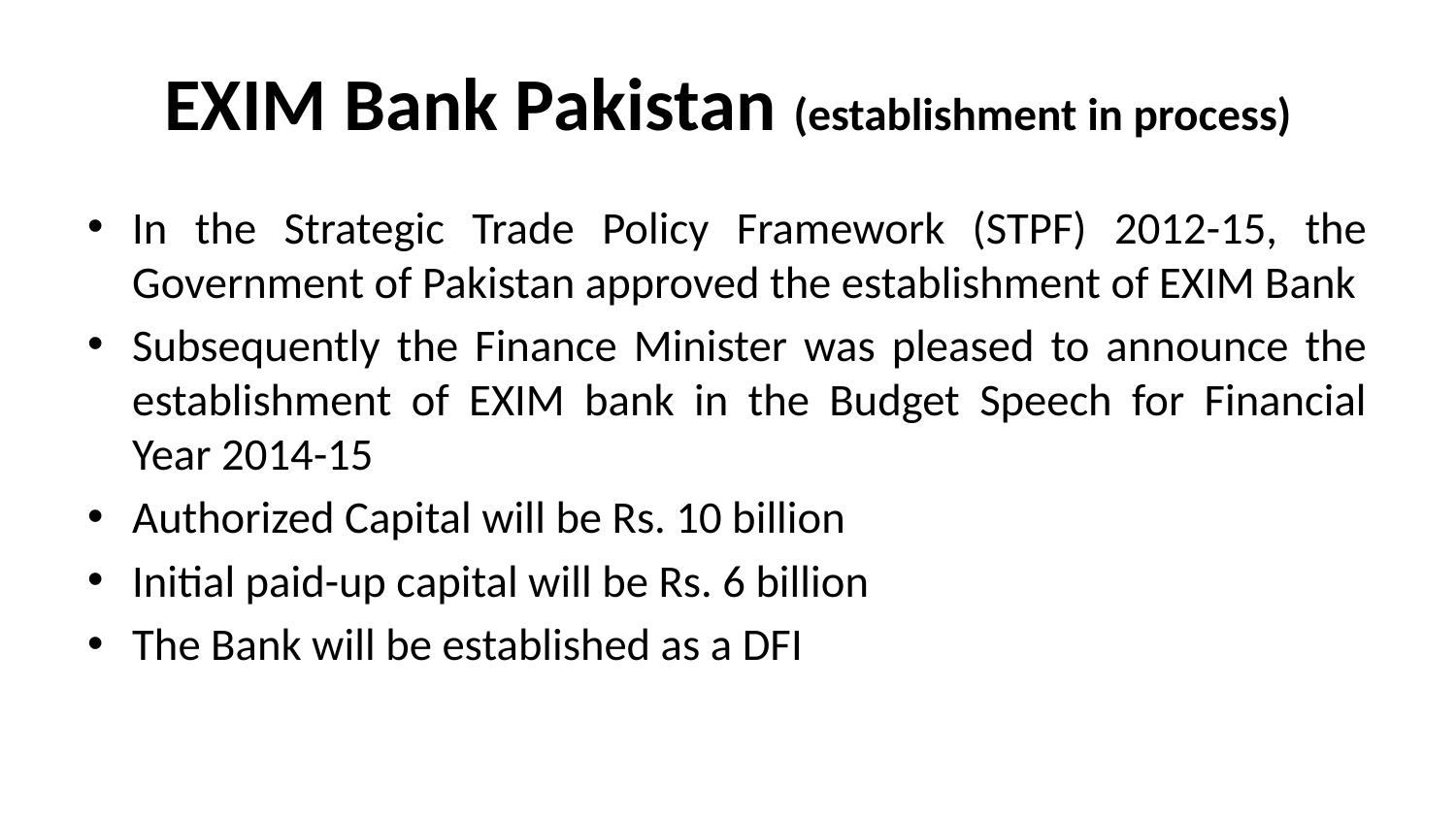

# EXIM Bank Pakistan (establishment in process)
In the Strategic Trade Policy Framework (STPF) 2012-15, the Government of Pakistan approved the establishment of EXIM Bank
Subsequently the Finance Minister was pleased to announce the establishment of EXIM bank in the Budget Speech for Financial Year 2014-15
Authorized Capital will be Rs. 10 billion
Initial paid-up capital will be Rs. 6 billion
The Bank will be established as a DFI